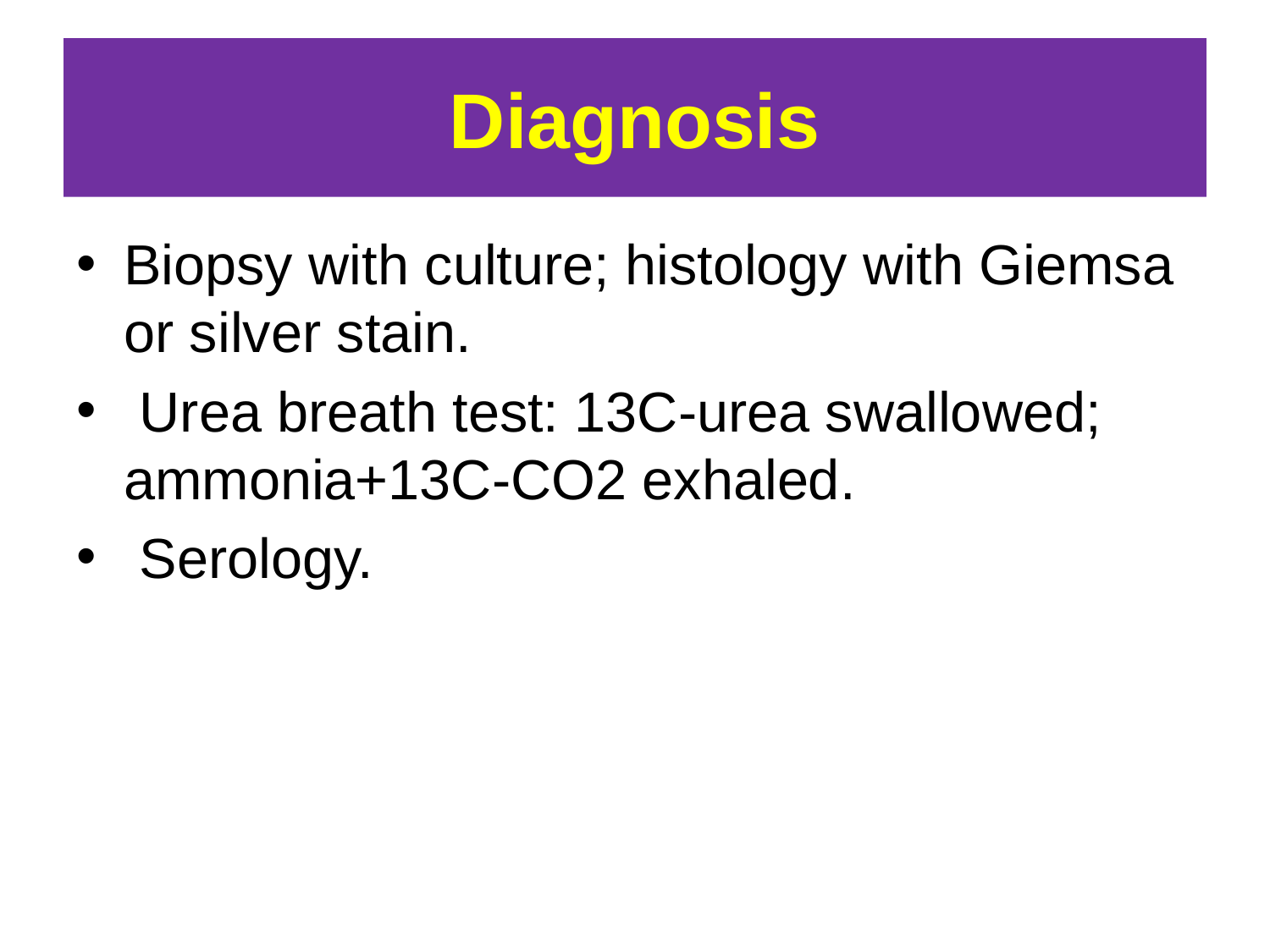

# Diagnosis
Biopsy with culture; histology with Giemsa or silver stain.
 Urea breath test: 13C-urea swallowed; ammonia+13C-CO2 exhaled.
 Serology.